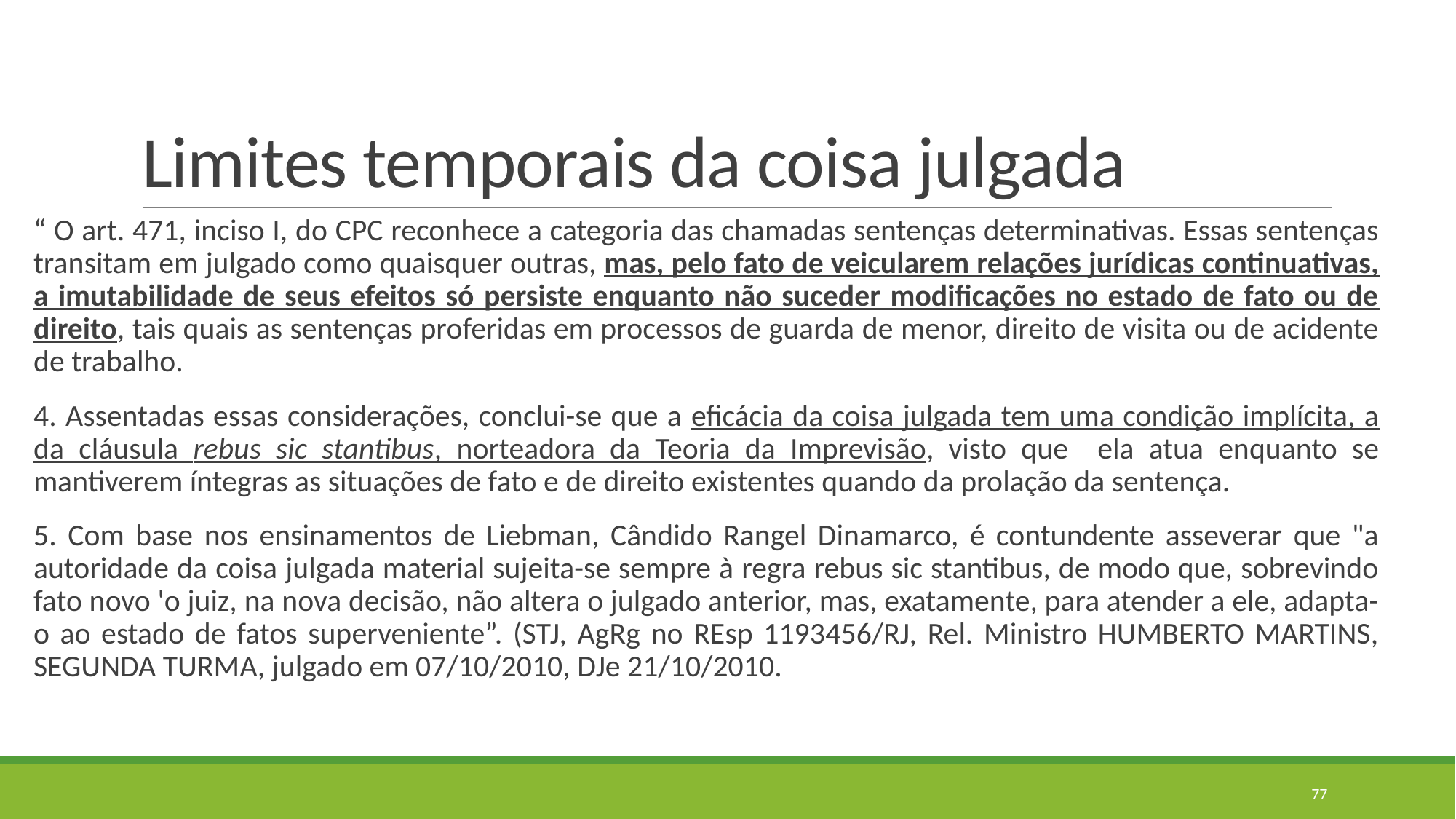

# Limites temporais da coisa julgada
“ O art. 471, inciso I, do CPC reconhece a categoria das chamadas sentenças determinativas. Essas sentenças transitam em julgado como quaisquer outras, mas, pelo fato de veicularem relações jurídicas continuativas, a imutabilidade de seus efeitos só persiste enquanto não suceder modificações no estado de fato ou de direito, tais quais as sentenças proferidas em processos de guarda de menor, direito de visita ou de acidente de trabalho.
4. Assentadas essas considerações, conclui-se que a eficácia da coisa julgada tem uma condição implícita, a da cláusula rebus sic stantibus, norteadora da Teoria da Imprevisão, visto que  ela atua enquanto se mantiverem íntegras as situações de fato e de direito existentes quando da prolação da sentença.
5. Com base nos ensinamentos de Liebman, Cândido Rangel Dinamarco, é contundente asseverar que "a autoridade da coisa julgada material sujeita-se sempre à regra rebus sic stantibus, de modo que, sobrevindo fato novo 'o juiz, na nova decisão, não altera o julgado anterior, mas, exatamente, para atender a ele, adapta-o ao estado de fatos superveniente”. (STJ, AgRg no REsp 1193456/RJ, Rel. Ministro HUMBERTO MARTINS, SEGUNDA TURMA, julgado em 07/10/2010, DJe 21/10/2010.

77